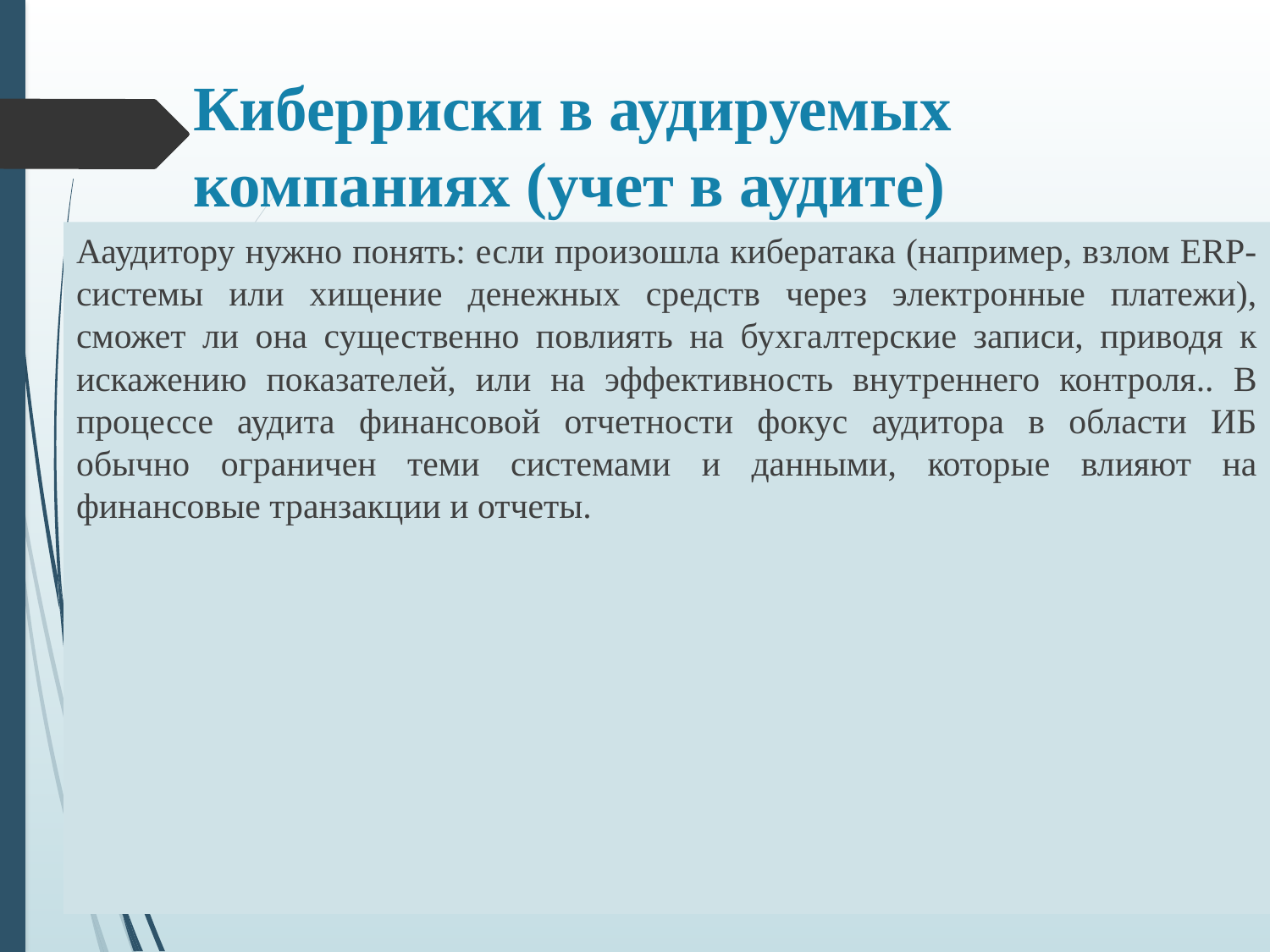

# Киберриски в аудируемых компаниях (учет в аудите)
Ааудитору нужно понять: если произошла кибератака (например, взлом ERP-системы или хищение денежных средств через электронные платежи), сможет ли она существенно повлиять на бухгалтерские записи, приводя к искажению показателей, или на эффективность внутреннего контроля.. В процессе аудита финансовой отчетности фокус аудитора в области ИБ обычно ограничен теми системами и данными, которые влияют на финансовые транзакции и отчеты.